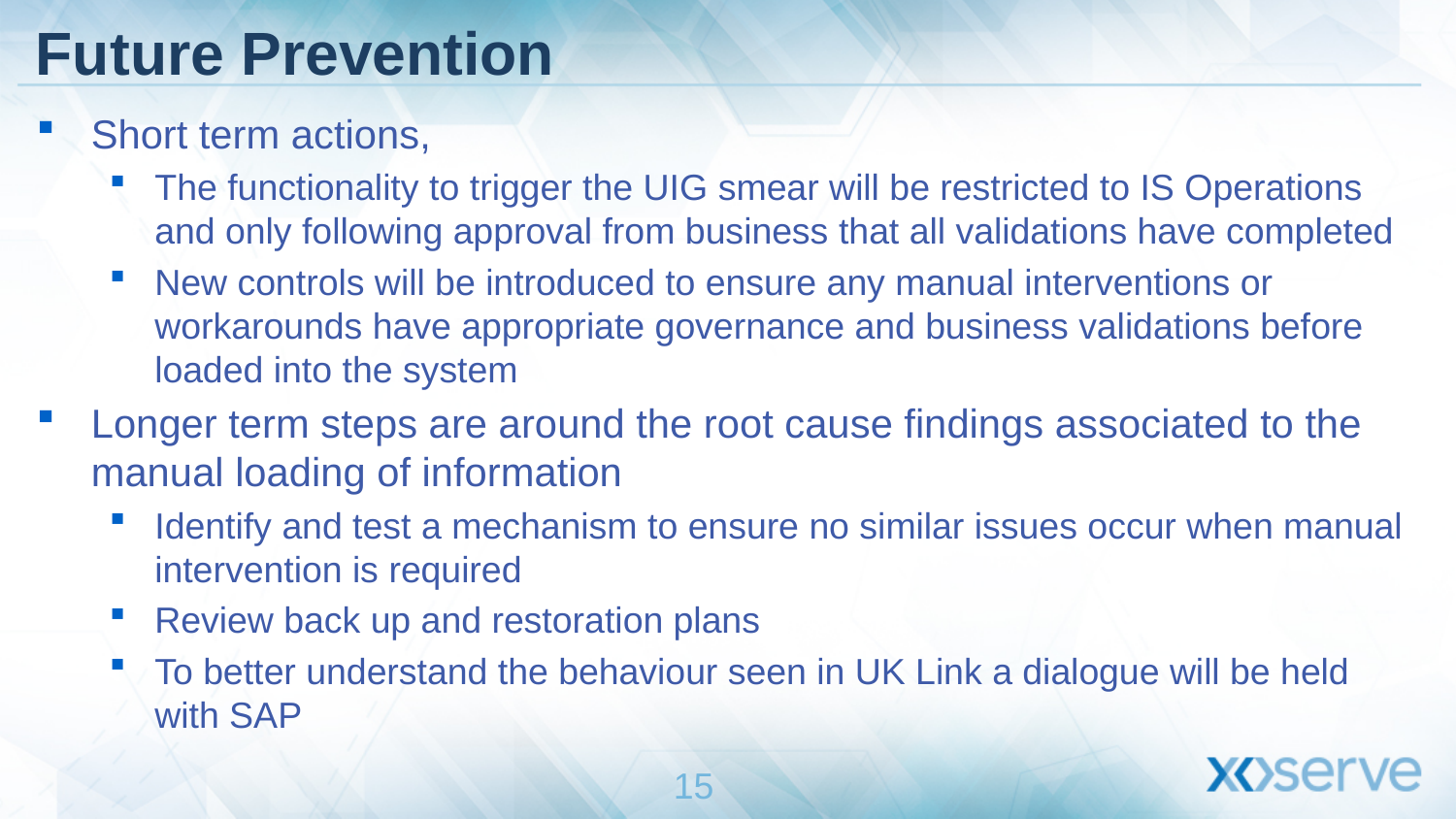

# Future Prevention
Short term actions,
The functionality to trigger the UIG smear will be restricted to IS Operations and only following approval from business that all validations have completed
New controls will be introduced to ensure any manual interventions or workarounds have appropriate governance and business validations before loaded into the system
Longer term steps are around the root cause findings associated to the manual loading of information
Identify and test a mechanism to ensure no similar issues occur when manual intervention is required
Review back up and restoration plans
To better understand the behaviour seen in UK Link a dialogue will be held with SAP